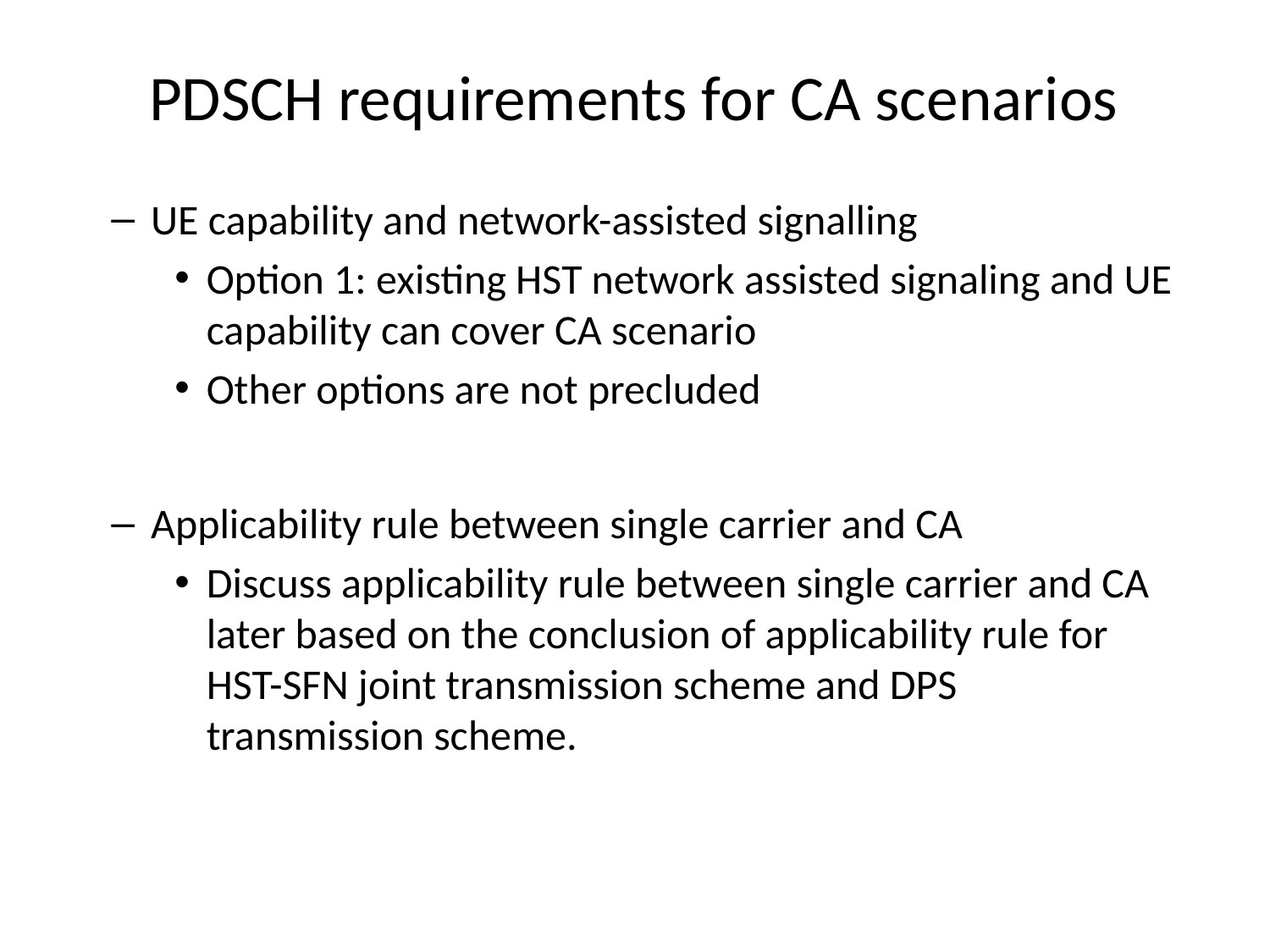

# PDSCH requirements for CA scenarios
UE capability and network-assisted signalling
Option 1: existing HST network assisted signaling and UE capability can cover CA scenario
Other options are not precluded

Applicability rule between single carrier and CA
Discuss applicability rule between single carrier and CA later based on the conclusion of applicability rule for HST-SFN joint transmission scheme and DPS transmission scheme.